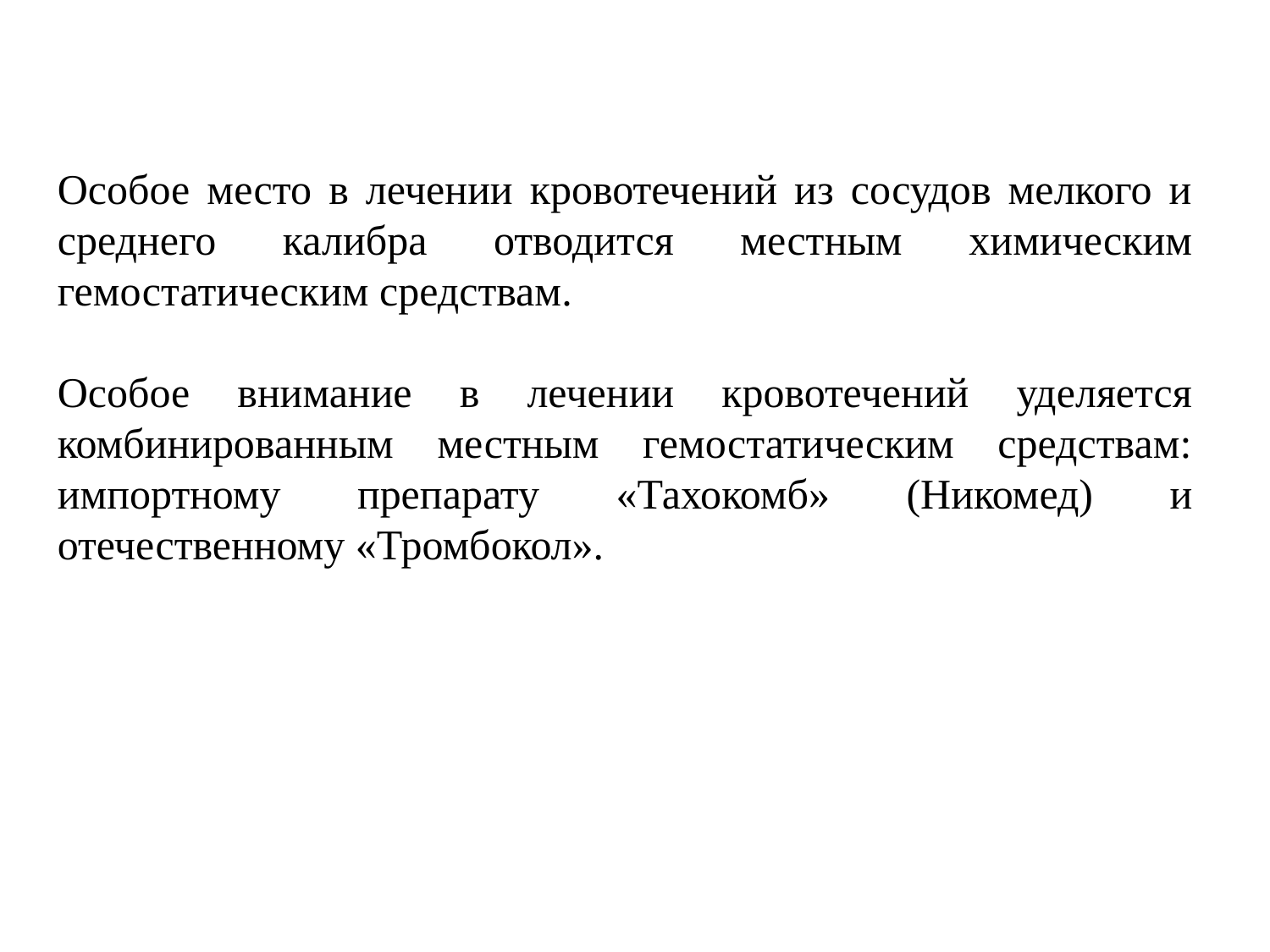

Особое место в лечении кровотечений из сосудов мелкого и среднего калибра отводится местным химическим гемостатическим средствам.

Особое внимание в лечении кровотечений уделяется комбинированным местным гемостатическим средствам: импортному препарату «Тахокомб» (Никомед) и отечественному «Тромбокол».